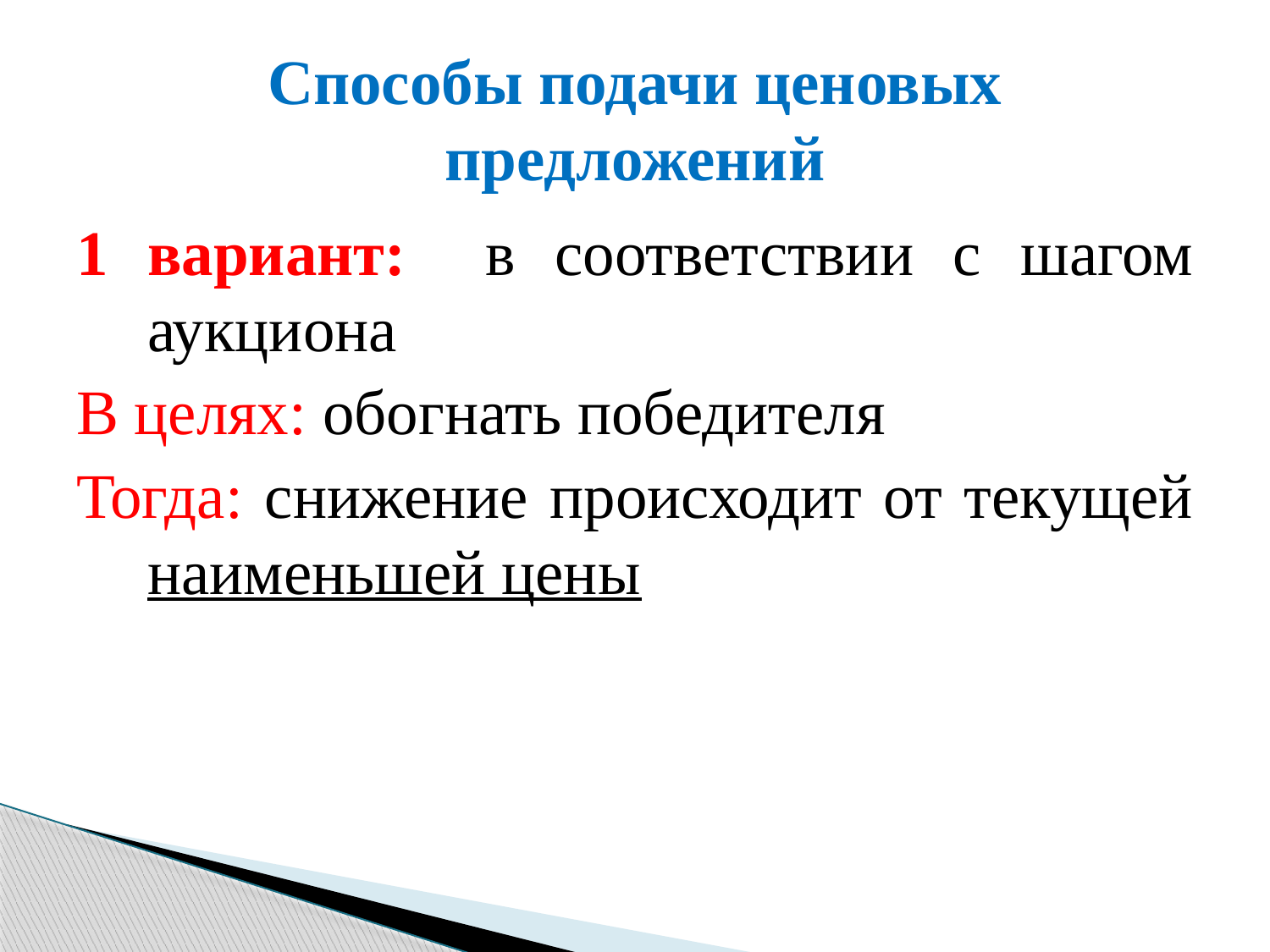

# Способы подачи ценовых предложений
1 вариант:  в соответствии с шагом аукциона
В целях: обогнать победителя
Тогда: снижение происходит от текущей наименьшей цены